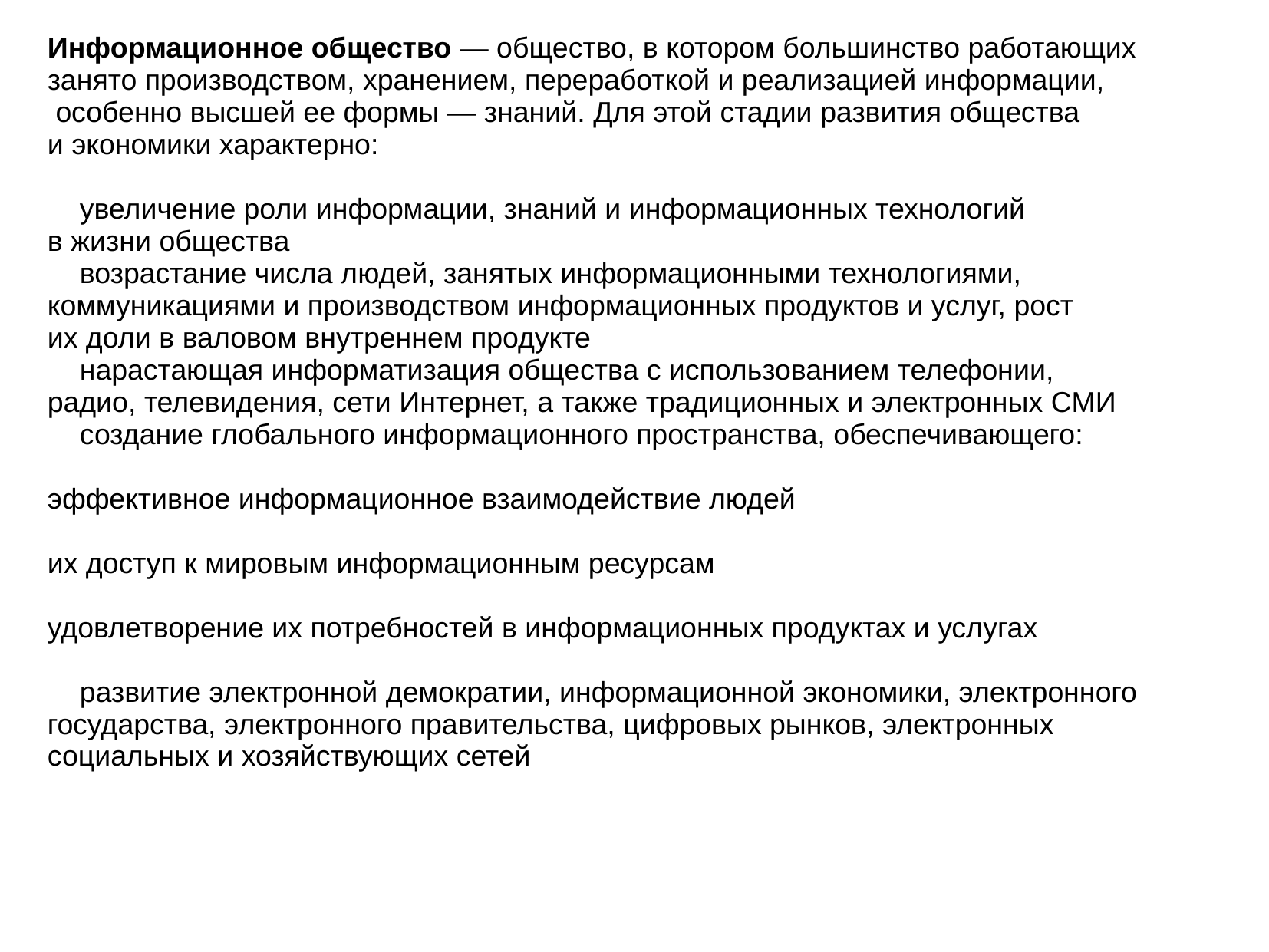

Информационное общество — общество, в котором большинство работающих
занято производством, хранением, переработкой и реализацией информации,
 особенно высшей ее формы — знаний. Для этой стадии развития общества
и экономики характерно:

    увеличение роли информации, знаний и информационных технологий
в жизни общества
    возрастание числа людей, занятых информационными технологиями,
коммуникациями и производством информационных продуктов и услуг, рост
их доли в валовом внутреннем продукте
    нарастающая информатизация общества с использованием телефонии,
радио, телевидения, сети Интернет, а также традиционных и электронных СМИ
    создание глобального информационного пространства, обеспечивающего:

эффективное информационное взаимодействие людей

их доступ к мировым информационным ресурсам

удовлетворение их потребностей в информационных продуктах и услугах

    развитие электронной демократии, информационной экономики, электронного
государства, электронного правительства, цифровых рынков, электронных
социальных и хозяйствующих сетей